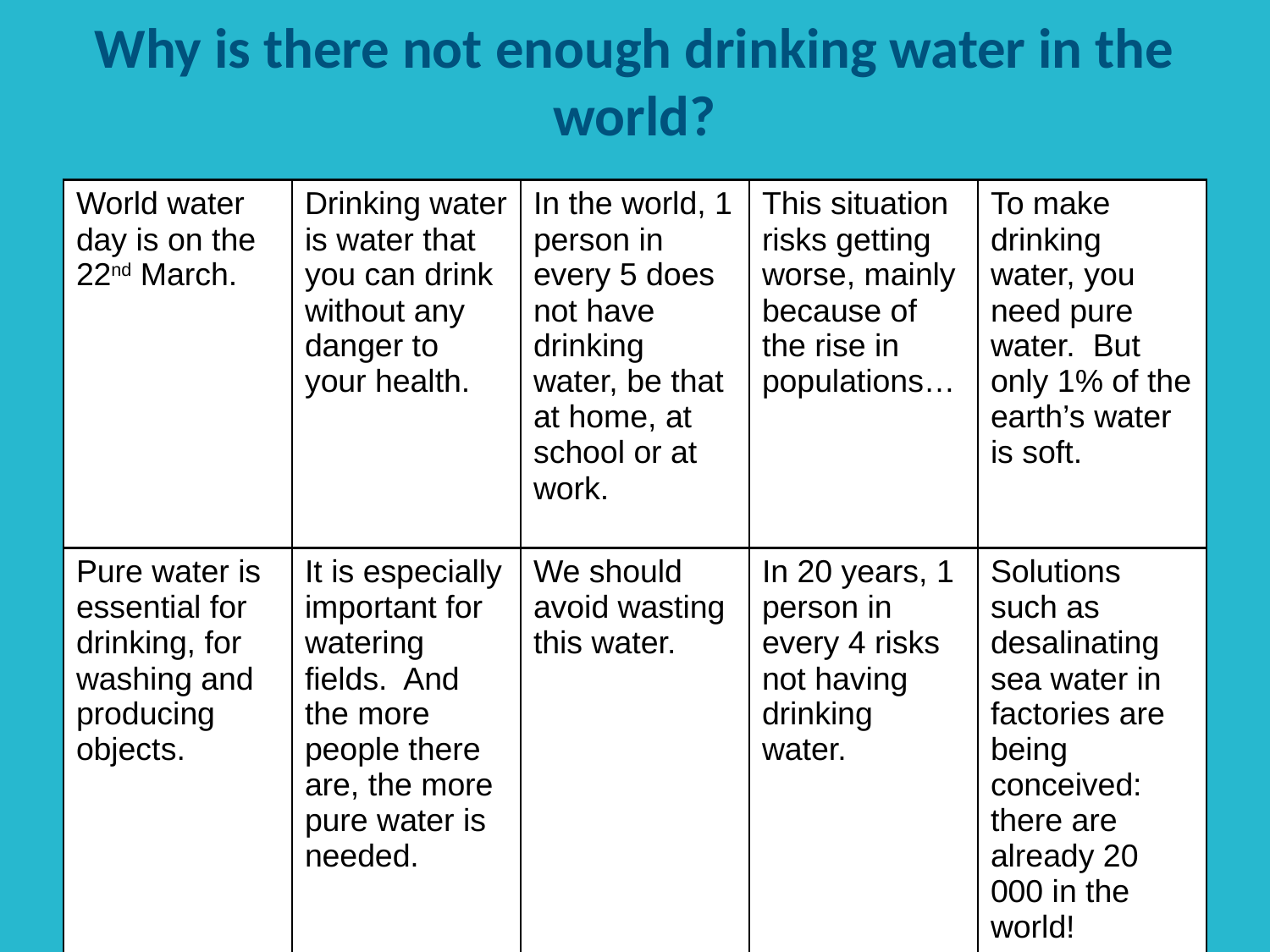

# Why is there not enough drinking water in the world?
| World water day is on the 22nd March. | Drinking water is water that you can drink without any danger to your health. | In the world, 1 person in every 5 does not have drinking water, be that at home, at school or at work. | This situation risks getting worse, mainly because of the rise in populations… | To make drinking water, you need pure water. But only 1% of the earth’s water is soft. |
| --- | --- | --- | --- | --- |
| Pure water is essential for drinking, for washing and producing objects. | It is especially important for watering fields. And the more people there are, the more pure water is needed. | We should avoid wasting this water. | In 20 years, 1 person in every 4 risks not having drinking water. | Solutions such as desalinating sea water in factories are being conceived: there are already 20 000 in the world! |